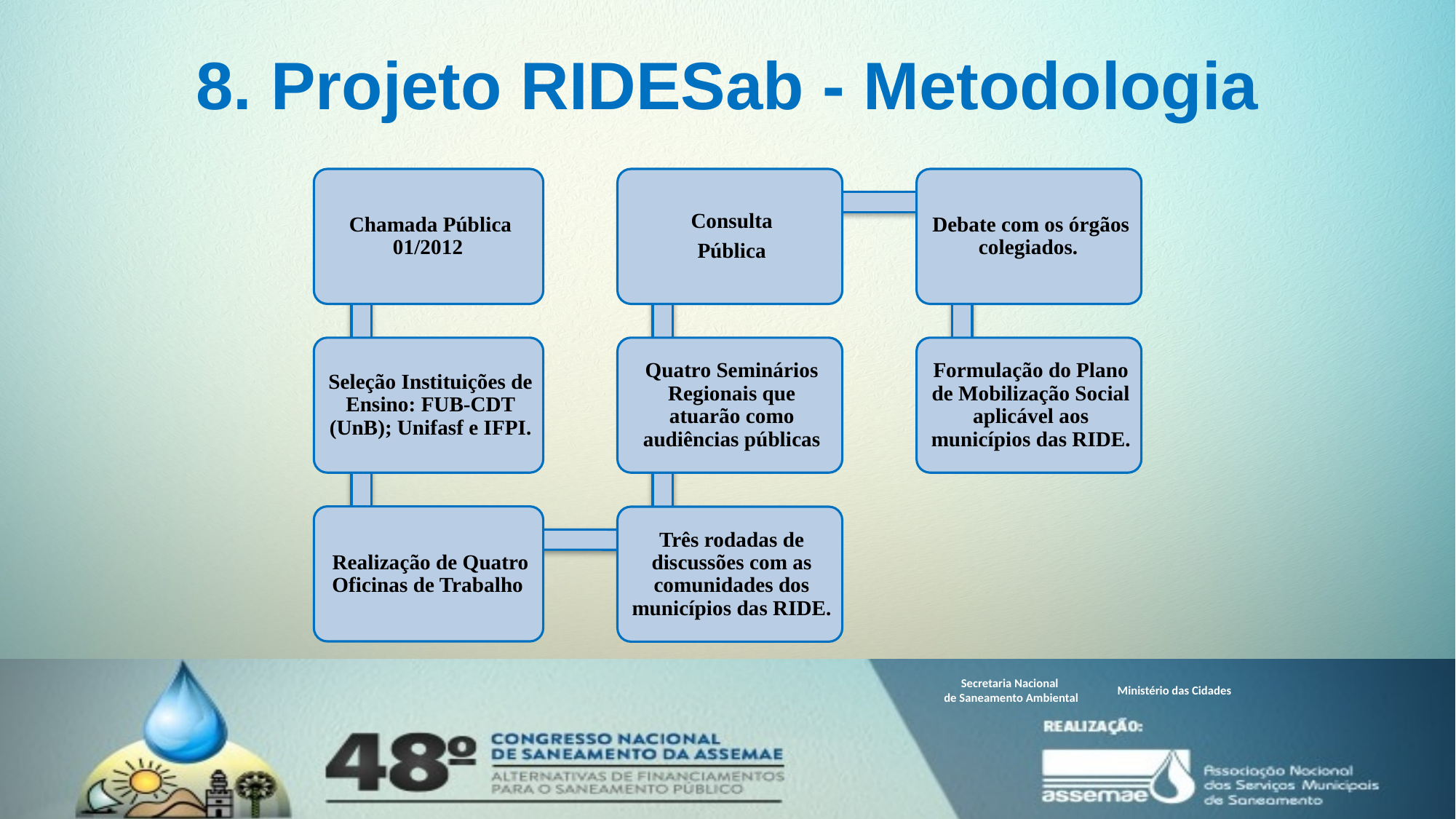

# 8. Projeto RIDESab - Metodologia
Chamada Pública 01/2012
Seleção Instituições de Ensino: FUB-CDT (UnB); Unifasf e IFPI.
Realização de Quatro Oficinas de Trabalho
Três rodadas de discussões com as comunidades dos municípios das RIDE.
Quatro Seminários Regionais que atuarão como audiências públicas
Consulta
Pública
Debate com os órgãos colegiados.
Formulação do Plano de Mobilização Social aplicável aos municípios das RIDE.
Secretaria Nacional
de Saneamento Ambiental
Ministério das Cidades